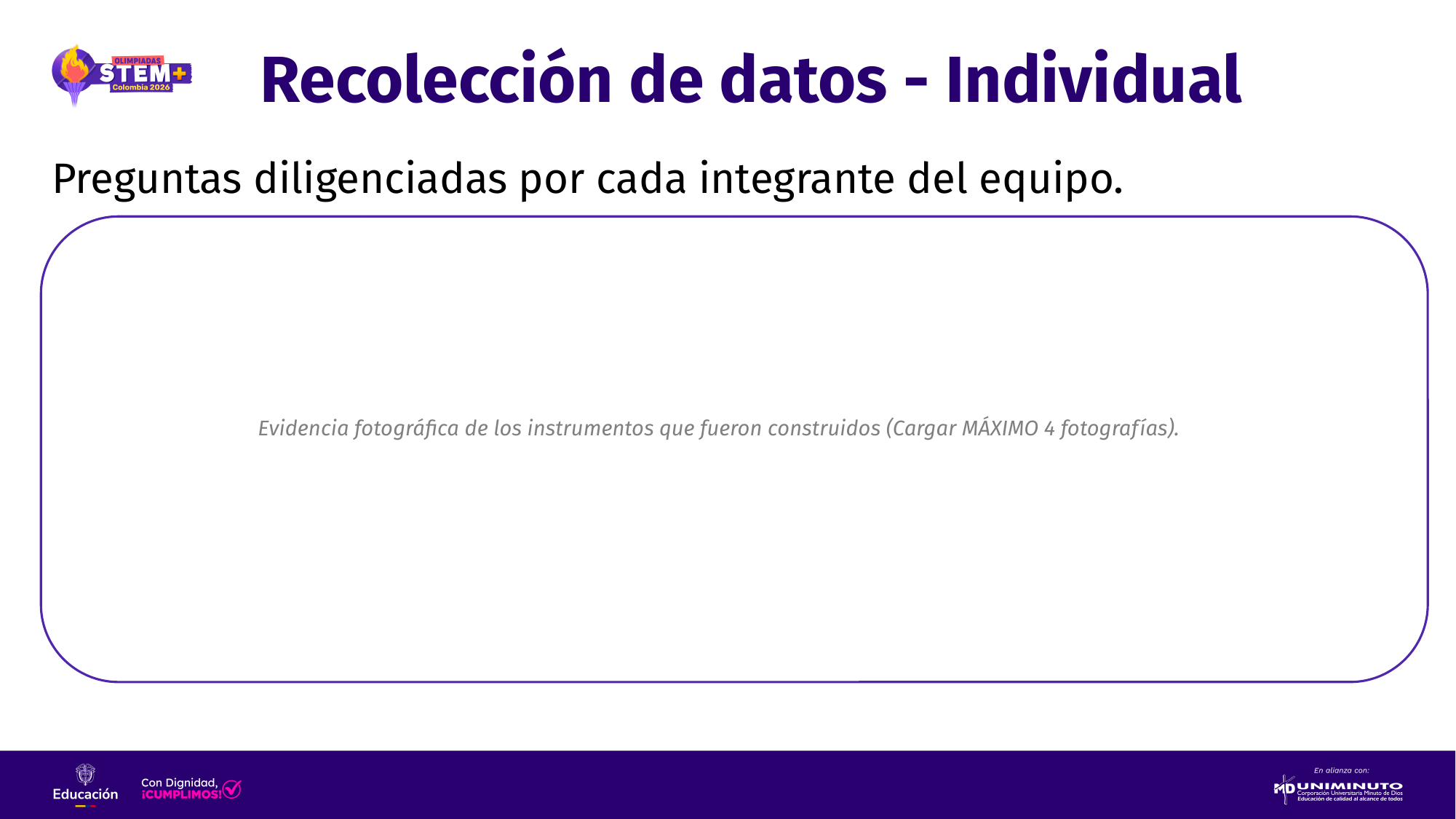

# Recolección de datos - Individual
Preguntas diligenciadas por cada integrante del equipo.

Evidencia fotográfica de los instrumentos que fueron construidos (Cargar MÁXIMO 4 fotografías).